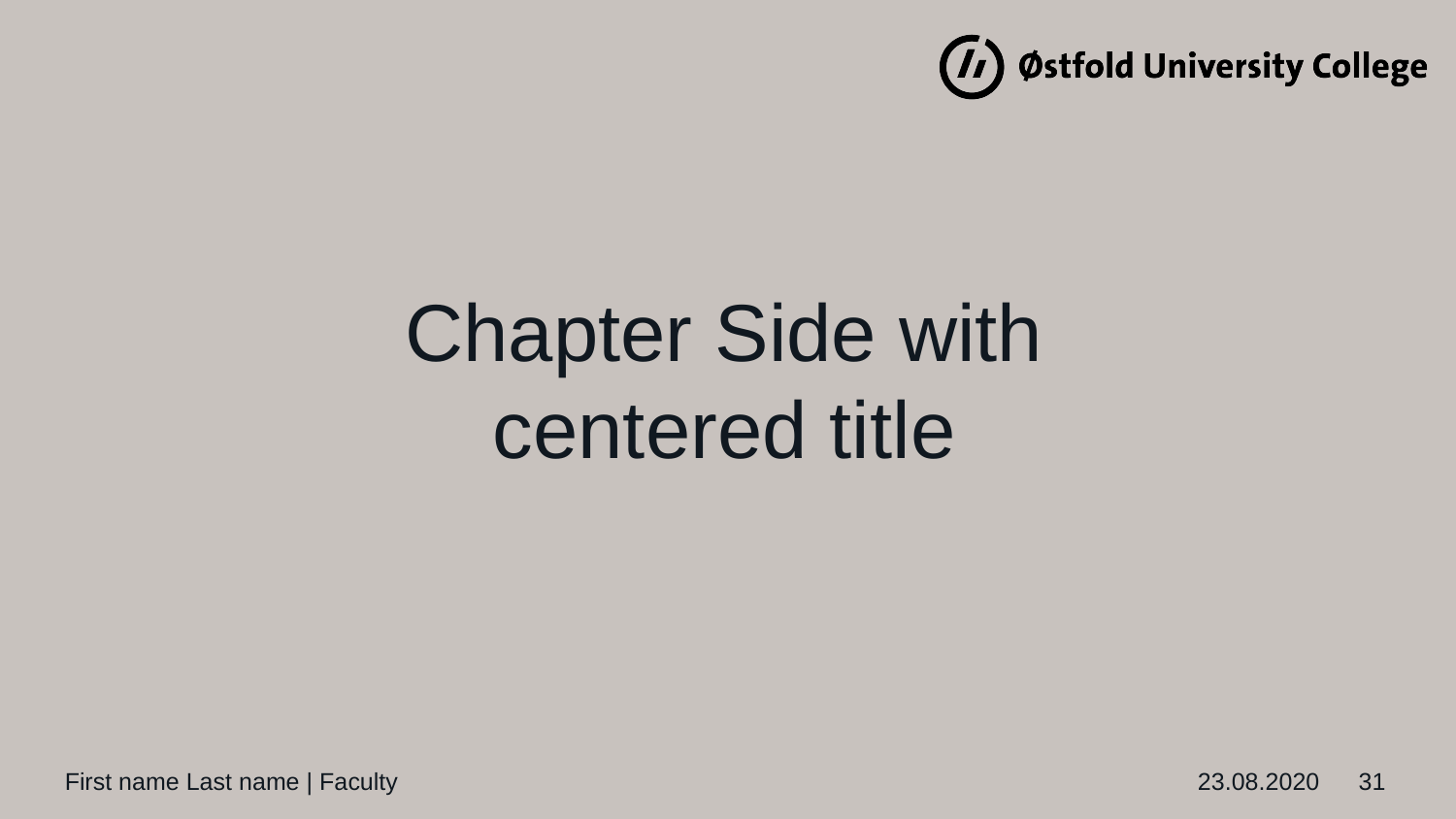

# Chapter Side with centered title
First name Last name | Faculty
31
23.08.2020